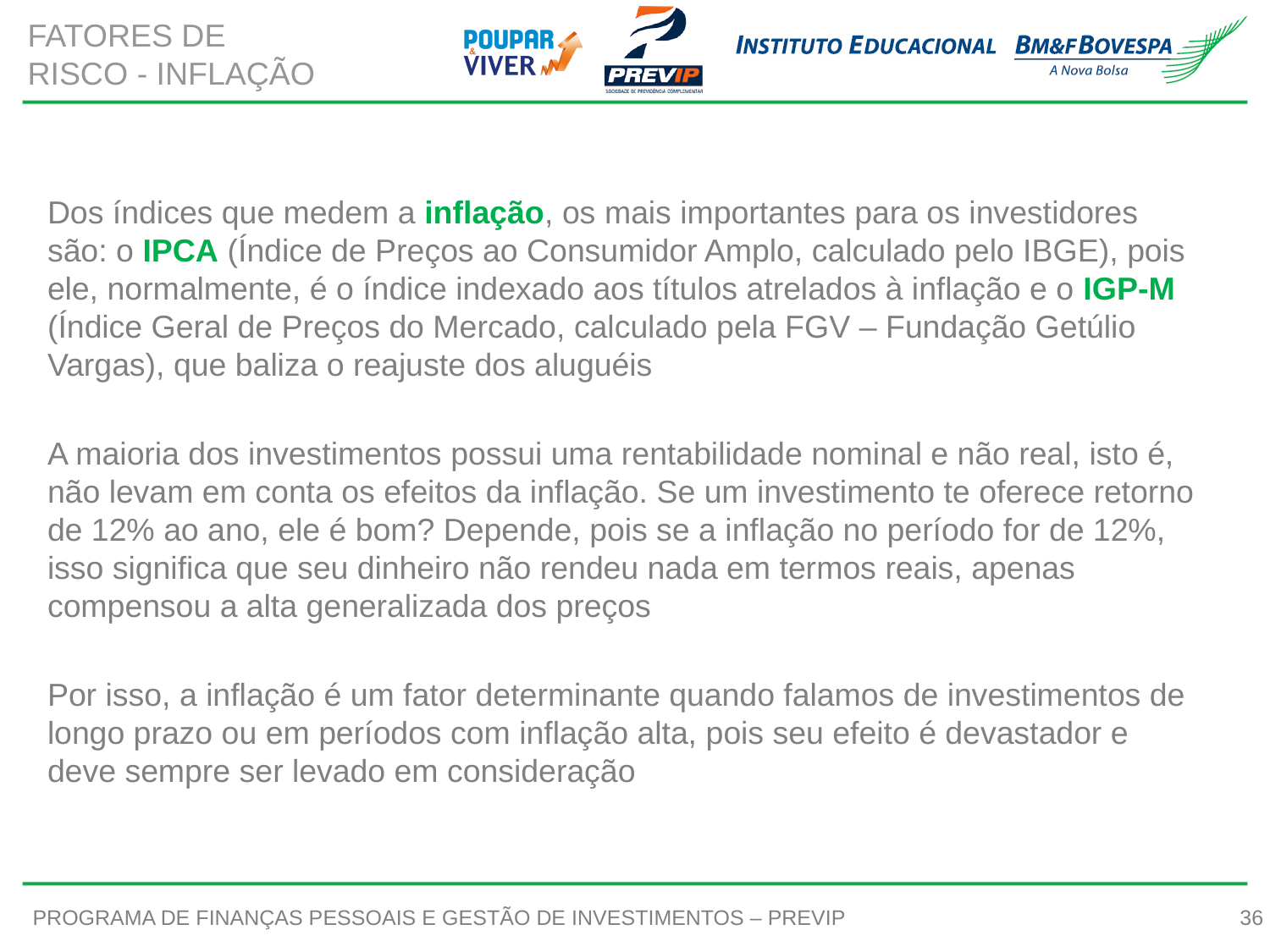

# FATORES DE RISCO - INFLAÇÃO
Dos índices que medem a inflação, os mais importantes para os investidores são: o IPCA (Índice de Preços ao Consumidor Amplo, calculado pelo IBGE), pois ele, normalmente, é o índice indexado aos títulos atrelados à inflação e o IGP-M (Índice Geral de Preços do Mercado, calculado pela FGV – Fundação Getúlio Vargas), que baliza o reajuste dos aluguéis

A maioria dos investimentos possui uma rentabilidade nominal e não real, isto é, não levam em conta os efeitos da inflação. Se um investimento te oferece retorno de 12% ao ano, ele é bom? Depende, pois se a inflação no período for de 12%, isso significa que seu dinheiro não rendeu nada em termos reais, apenas compensou a alta generalizada dos preços

Por isso, a inflação é um fator determinante quando falamos de investimentos de longo prazo ou em períodos com inflação alta, pois seu efeito é devastador e deve sempre ser levado em consideração